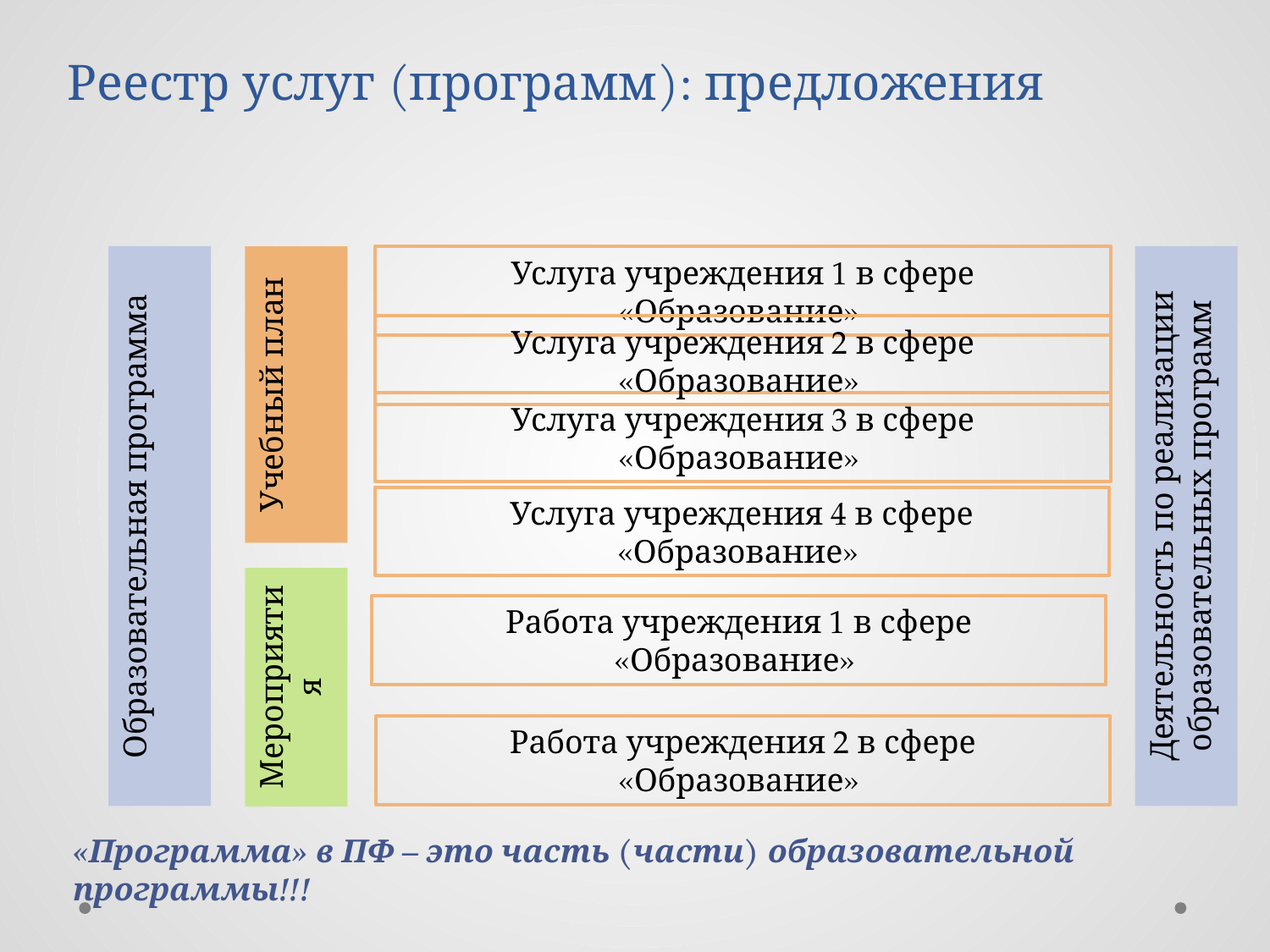

Реестр услуг (программ): предложения
Деятельность по реализации образовательных программ
Образовательная программа

Учебный план

Услуга учреждения 1 в сфере «Образование»
Услуга учреждения 2 в сфере «Образование»
Услуга учреждения 3 в сфере «Образование»
Услуга учреждения 4 в сфере «Образование»

Мероприятия

Работа учреждения 1 в сфере «Образование»
Работа учреждения 2 в сфере «Образование»

«Программа» в ПФ – это часть (части) образовательной программы!!!